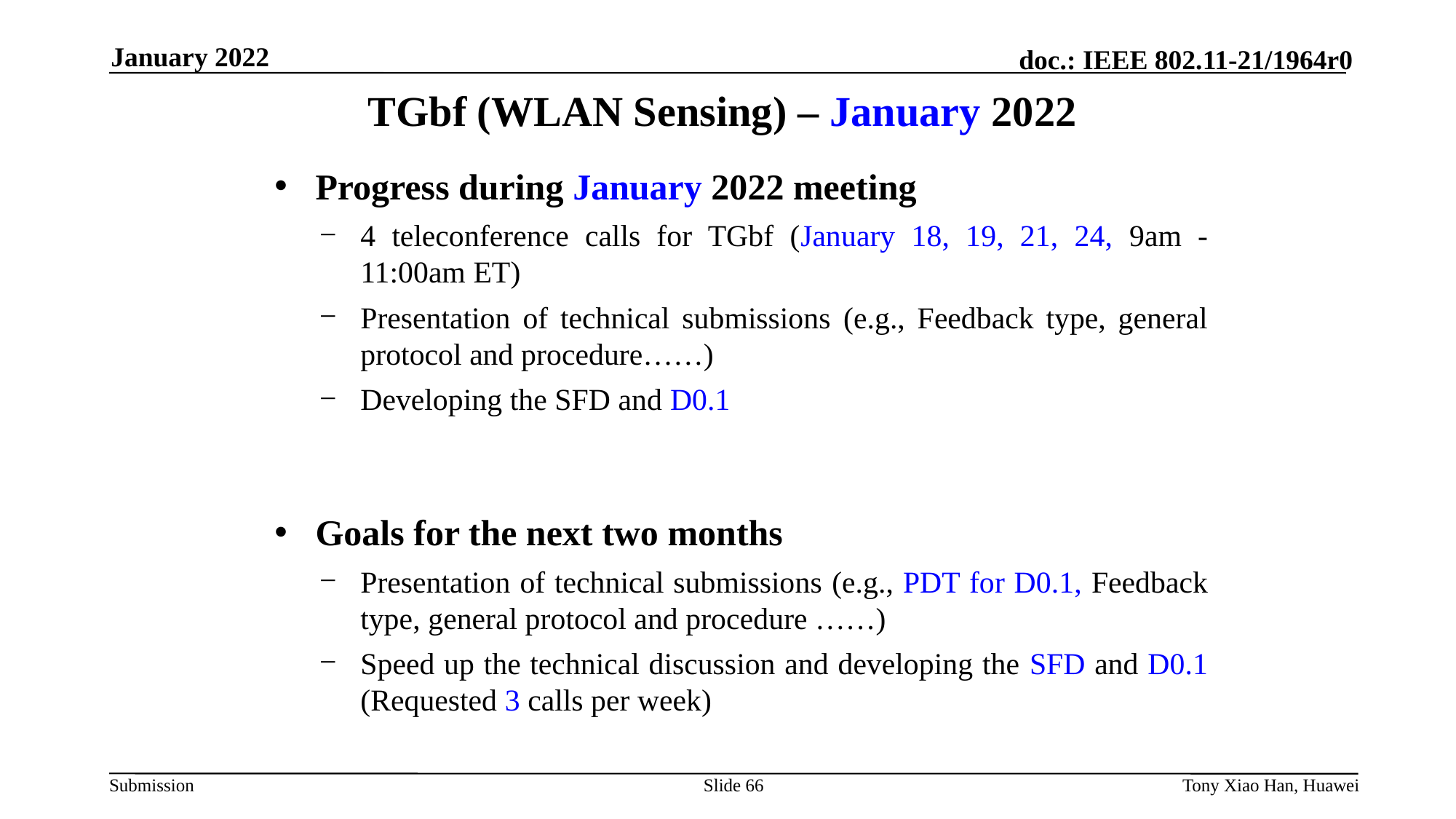

January 2022
# TGbf (WLAN Sensing) – January 2022
Progress during January 2022 meeting
4 teleconference calls for TGbf (January 18, 19, 21, 24, 9am - 11:00am ET)
Presentation of technical submissions (e.g., Feedback type, general protocol and procedure……)
Developing the SFD and D0.1

Goals for the next two months
Presentation of technical submissions (e.g., PDT for D0.1, Feedback type, general protocol and procedure ……)
Speed up the technical discussion and developing the SFD and D0.1 (Requested 3 calls per week)

Slide 66
Tony Xiao Han, Huawei